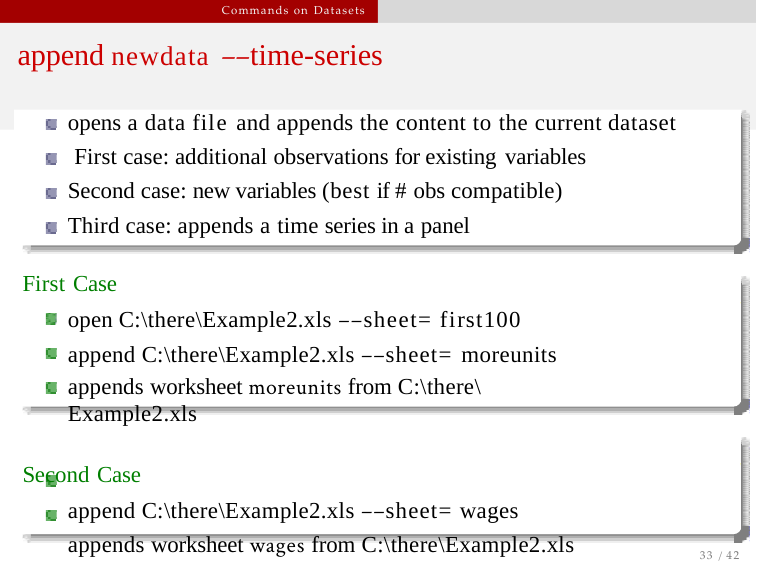

Commands on Datasets
# append newdata −−time-series
opens a data file and appends the content to the current dataset  First case: additional observations for existing variables
Second case: new variables (best if #obs compatible)  Third case: appends a time series in a panel

First Case
open C:\there\Example2.xls −−sheet= first100  append C:\there\Example2.xls −−sheet= moreunits
appends worksheet moreunits from C:\there\Example2.xls

Second Case
append C:\there\Example2.xls −−sheet= wages  appends worksheet wages from C:\there\Example2.xls

33 / 42